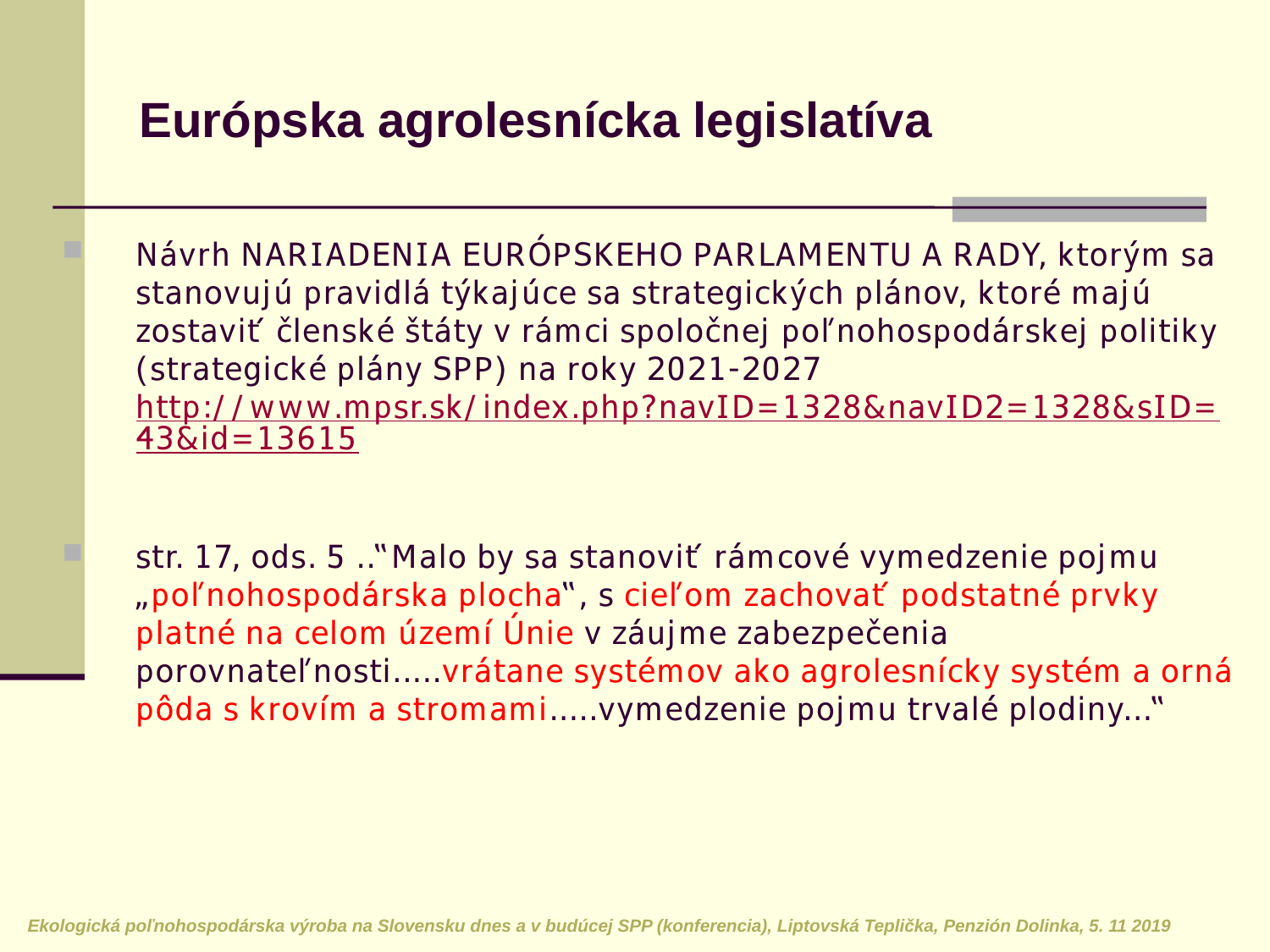

Európska agrolesnícka legislatíva
Návrh NARIADENIA EURÓPSKEHO PARLAMENTU A RADY, ktorým sa stanovujú pravidlá týkajúce sa strategických plánov, ktoré majú zostaviť členské štáty v rámci spoločnej poľnohospodárskej politiky (strategické plány SPP) na roky 2021-2027 http://www.mpsr.sk/index.php?navID=1328&navID2=1328&sID=43&id=13615
str. 17, ods. 5 ..“Malo by sa stanoviť rámcové vymedzenie pojmu „poľnohospodárska plocha“, s cieľom zachovať podstatné prvky platné na celom území Únie v záujme zabezpečenia porovnateľnosti.....vrátane systémov ako agrolesnícky systém a orná pôda s krovím a stromami.....vymedzenie pojmu trvalé plodiny...“
Ekologická poľnohospodárska výroba na Slovensku dnes a v budúcej SPP (konferencia), Liptovská Teplička, Penzión Dolinka, 5. 11 2019